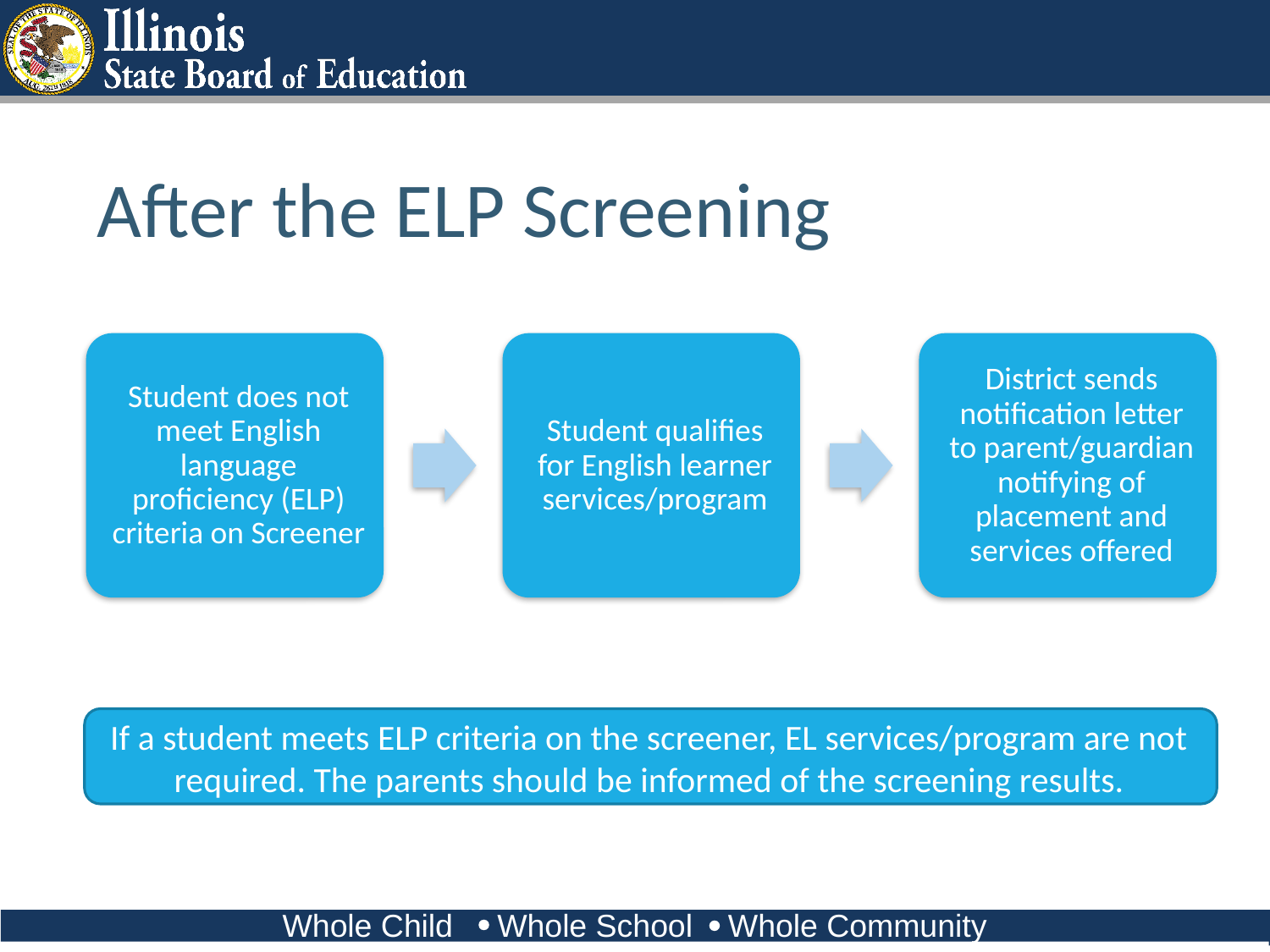

# After the ELP Screening
Student does not meet English language proficiency (ELP) criteria on Screener

Student qualifies for English learner services/program

District sends notification letter to parent/guardian notifying of placement and services offered

If a student meets ELP criteria on the screener, EL services/program are not required. The parents should be informed of the screening results.